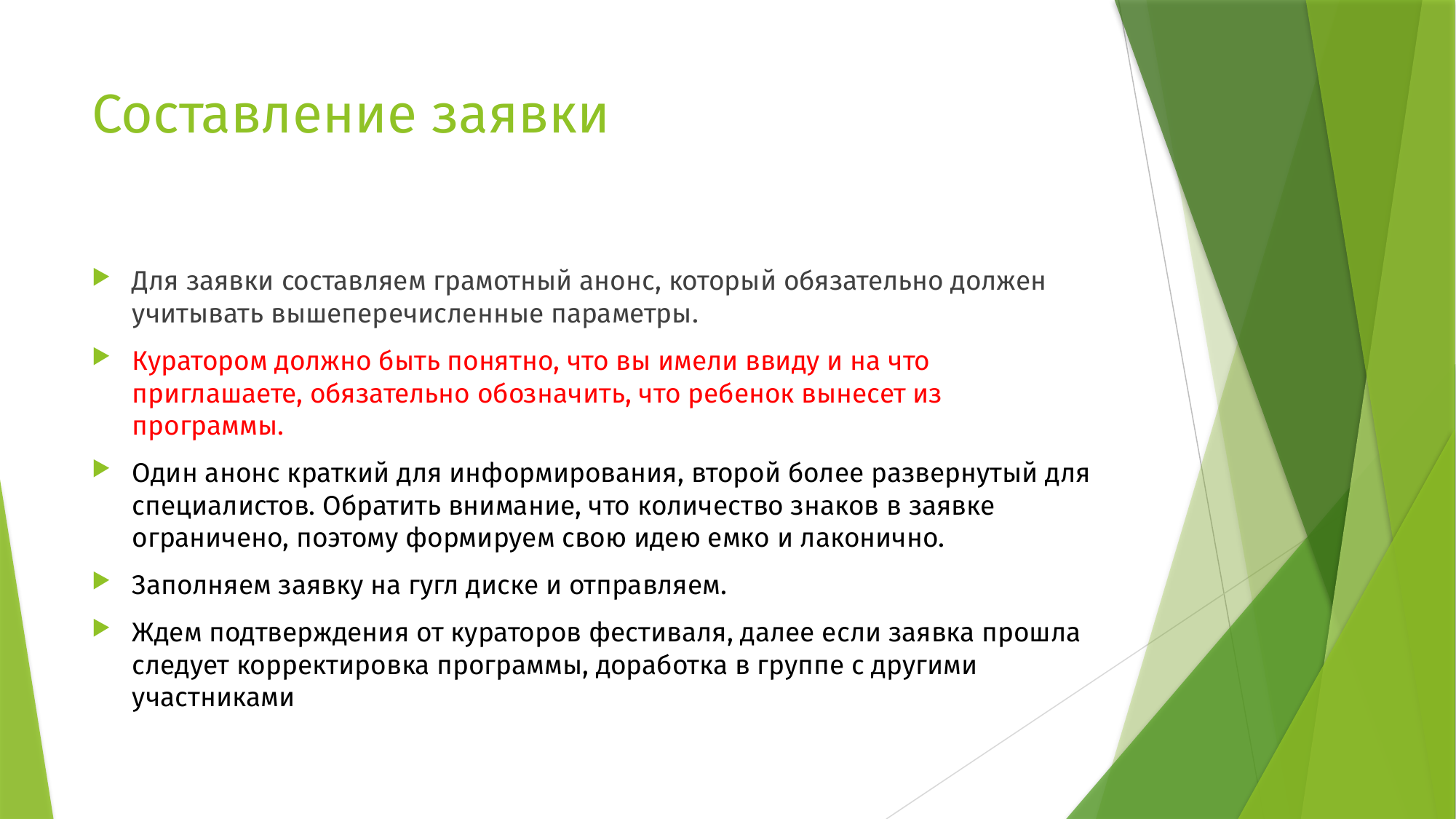

# Составление заявки
Для заявки составляем грамотный анонс, который обязательно должен учитывать вышеперечисленные параметры.
Куратором должно быть понятно, что вы имели ввиду и на что приглашаете, обязательно обозначить, что ребенок вынесет из программы.
Один анонс краткий для информирования, второй более развернутый для специалистов. Обратить внимание, что количество знаков в заявке ограничено, поэтому формируем свою идею емко и лаконично.
Заполняем заявку на гугл диске и отправляем.
Ждем подтверждения от кураторов фестиваля, далее если заявка прошла следует корректировка программы, доработка в группе с другими участниками